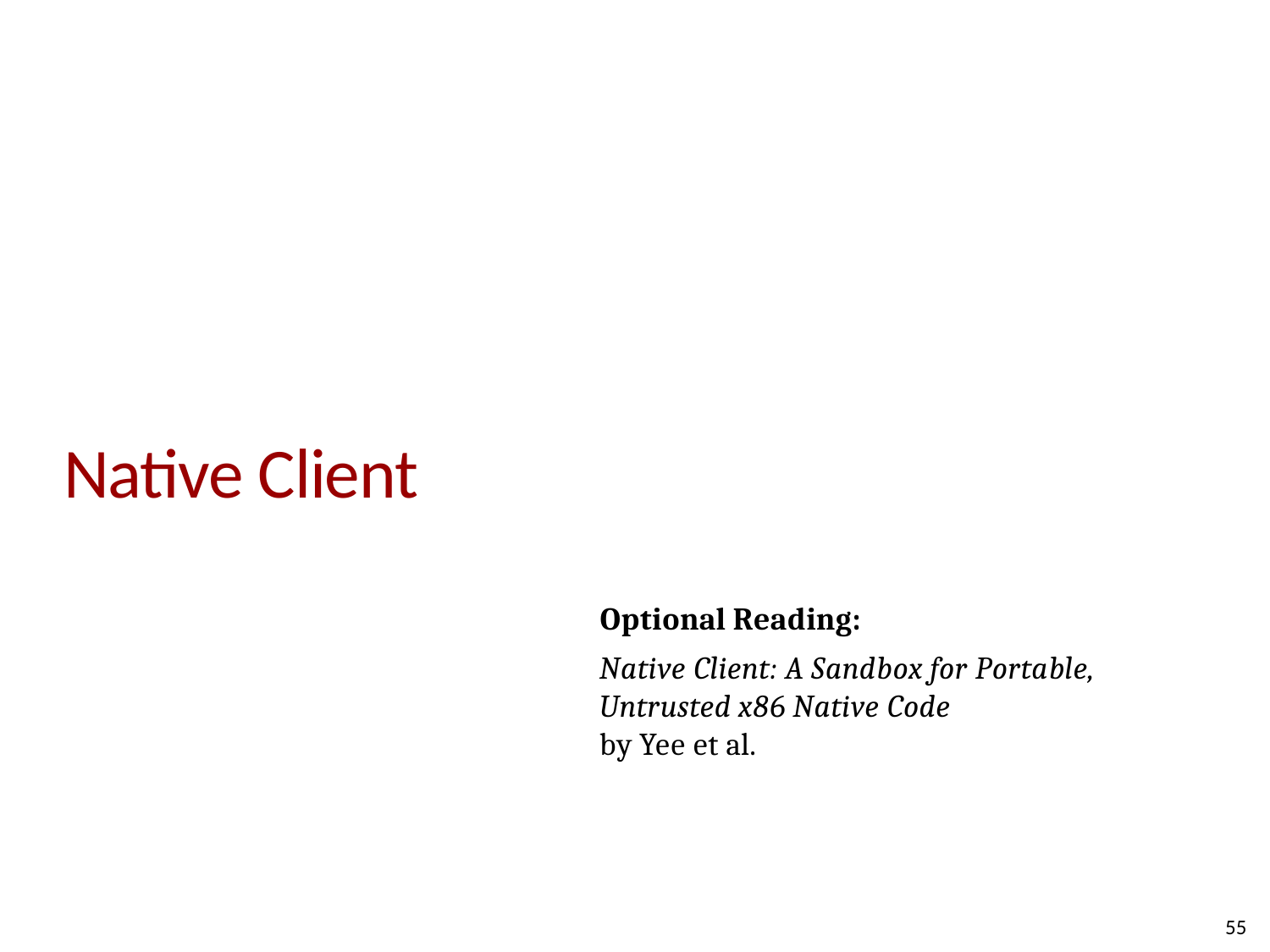

# Native Client
Optional Reading:
Native Client: A Sandbox for Portable, Untrusted x86 Native Code
by Yee et al.
55